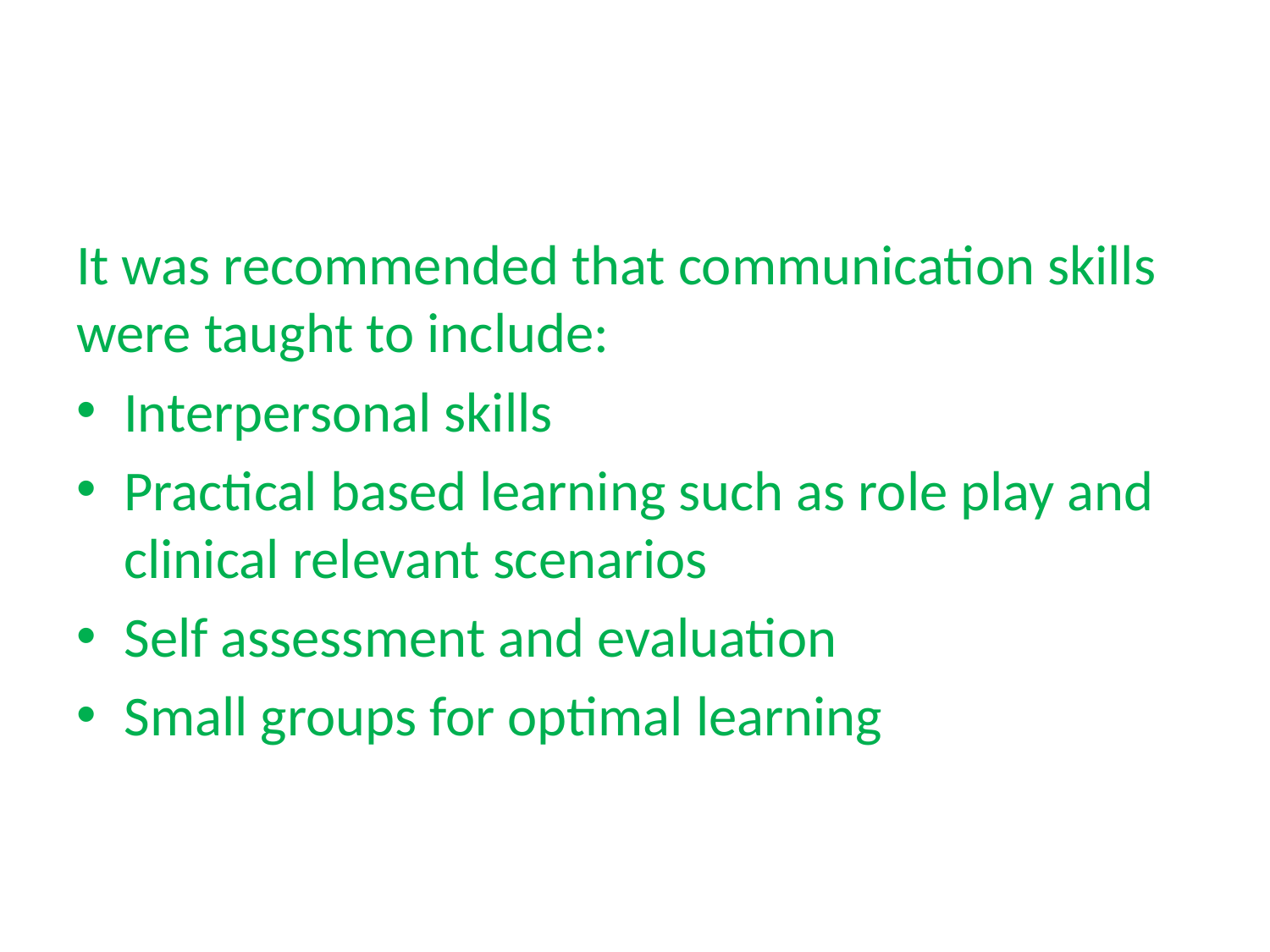

#
It was recommended that communication skills were taught to include:
Interpersonal skills
Practical based learning such as role play and clinical relevant scenarios
Self assessment and evaluation
Small groups for optimal learning